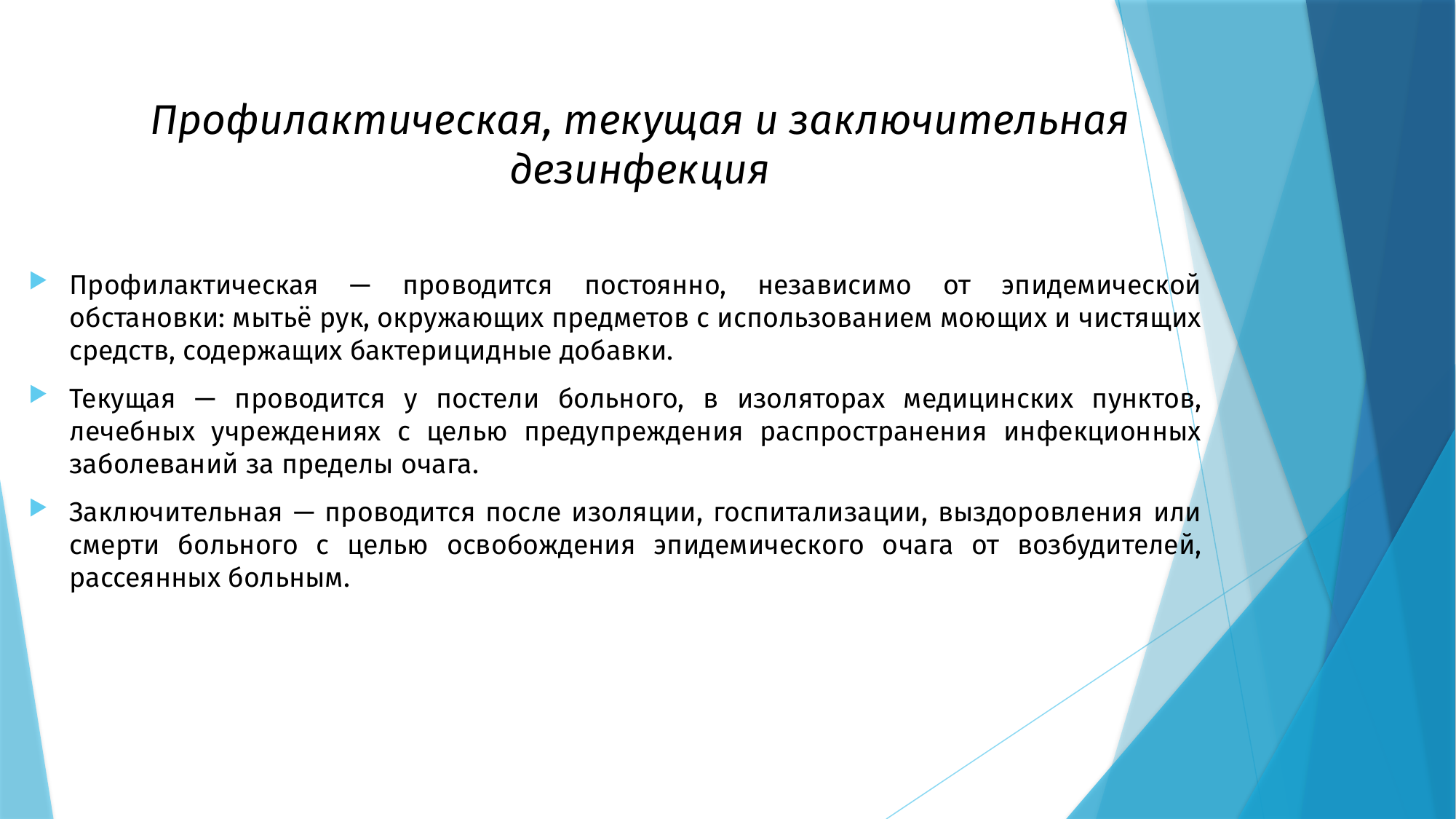

# Профилактическая, текущая и заключительная дезинфекция
Профилактическая — проводится постоянно, независимо от эпидемической обстановки: мытьё рук, окружающих предметов с использованием моющих и чистящих средств, содержащих бактерицидные добавки.
Текущая — проводится у постели больного, в изоляторах медицинских пунктов, лечебных учреждениях с целью предупреждения распространения инфекционных заболеваний за пределы очага.
Заключительная — проводится после изоляции, госпитализации, выздоровления или смерти больного с целью освобождения эпидемического очага от возбудителей, рассеянных больным.